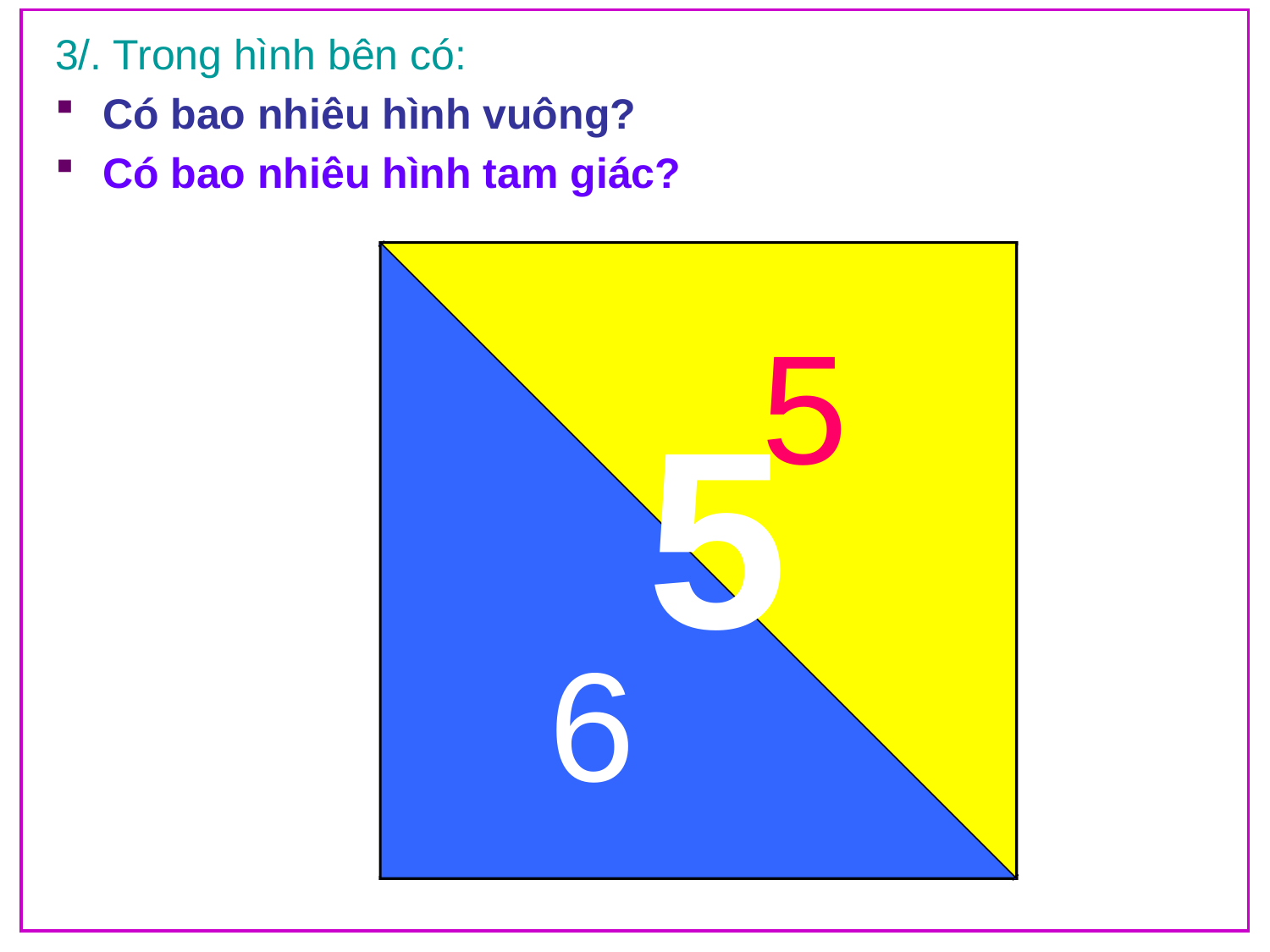

3/. Trong hình bên có:
Có bao nhiêu hình vuông?
Có bao nhiêu hình tam giác?
1

1
2
5
6
2

5
3

4
4
3